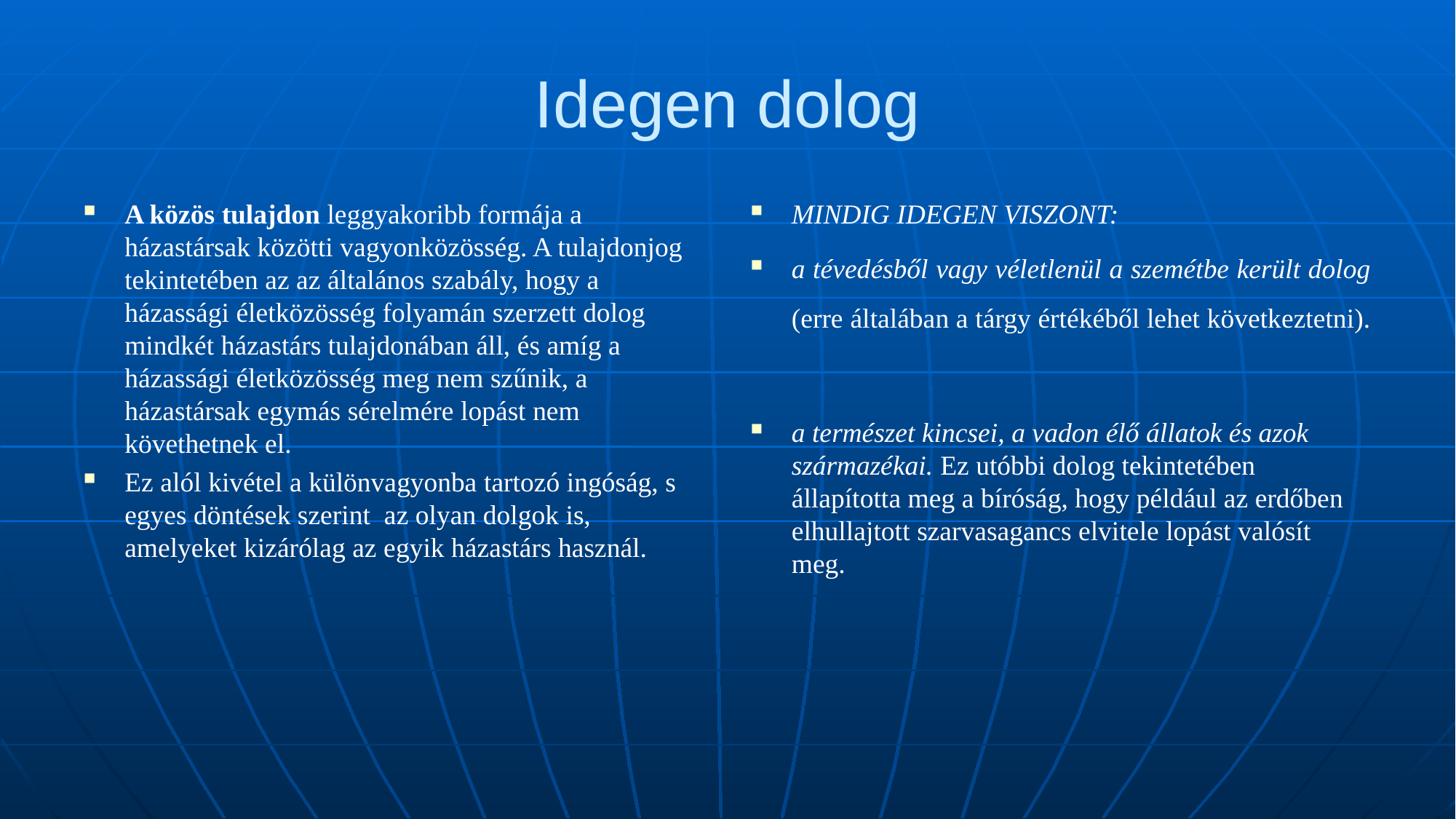

# Idegen dolog
A közös tulajdon leggyakoribb formája a házastársak közötti vagyonközösség. A tulajdonjog tekintetében az az általános szabály, hogy a házassági életközösség folyamán szerzett dolog mindkét házastárs tulajdonában áll, és amíg a házassági életközösség meg nem szűnik, a házastársak egymás sérelmére lopást nem követhetnek el.
Ez alól kivétel a különvagyonba tartozó ingóság, s egyes döntések szerint  az olyan dolgok is, amelyeket kizárólag az egyik házastárs használ.

MINDIG IDEGEN VISZONT:
a tévedésből vagy véletlenül a szemétbe került dolog (erre általában a tárgy értékéből lehet következtetni).

a természet kincsei, a vadon élő állatok és azok származékai. Ez utóbbi dolog tekintetében állapította meg a bíróság, hogy például az erdőben elhullajtott szarvasagancs elvitele lopást valósít meg.